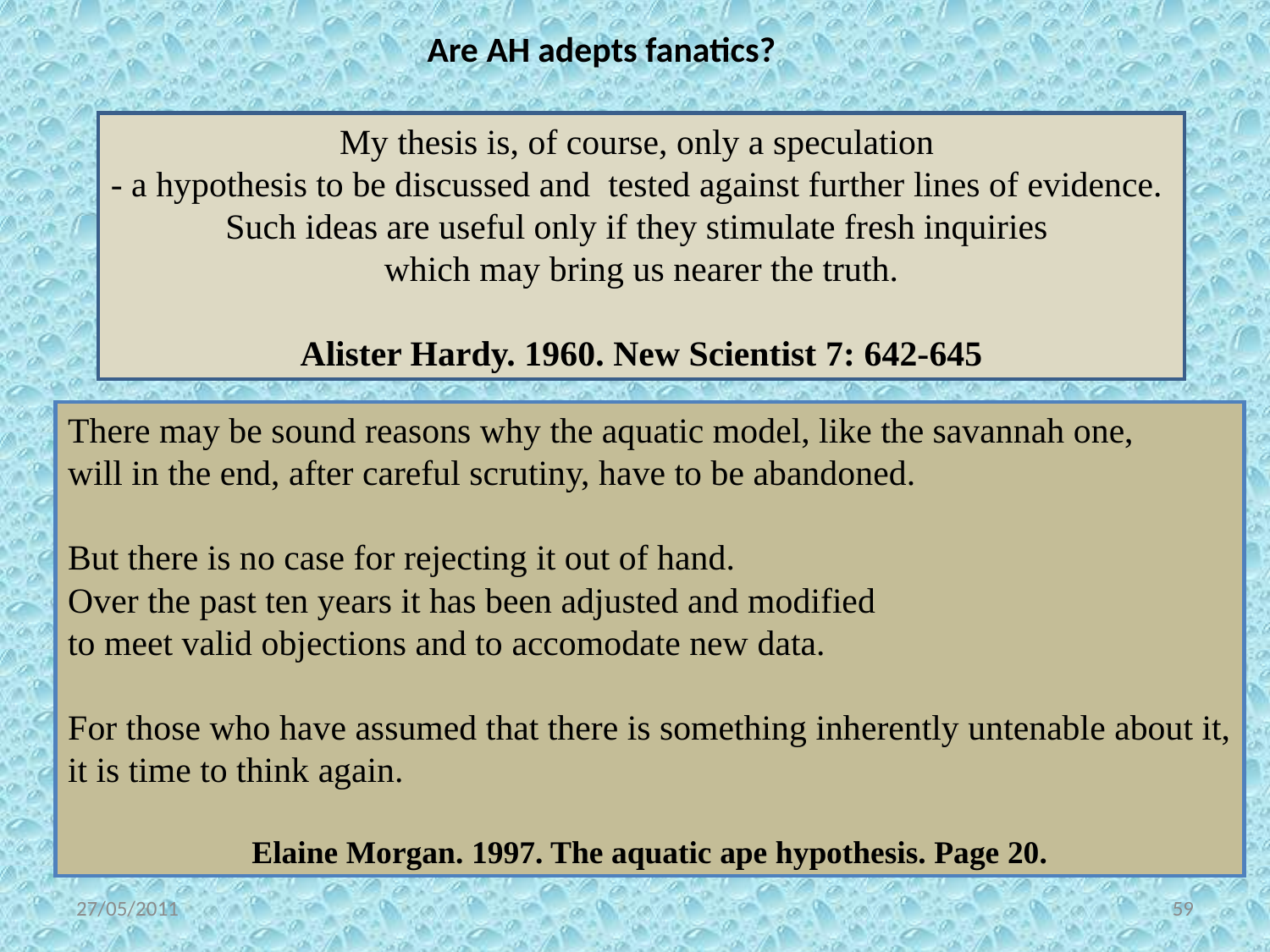

Are AH adepts fanatics?
My thesis is, of course, only a speculation
- a hypothesis to be discussed and  tested against further lines of evidence.
Such ideas are useful only if they stimulate fresh inquiries
which may bring us nearer the truth.

Alister Hardy. 1960. New Scientist 7: 642-645
There may be sound reasons why the aquatic model, like the savannah one,
will in the end, after careful scrutiny, have to be abandoned.

But there is no case for rejecting it out of hand.
Over the past ten years it has been adjusted and modified
to meet valid objections and to accomodate new data.

For those who have assumed that there is something inherently untenable about it,
it is time to think again.

Elaine Morgan. 1997. The aquatic ape hypothesis. Page 20.
27/05/2011
59